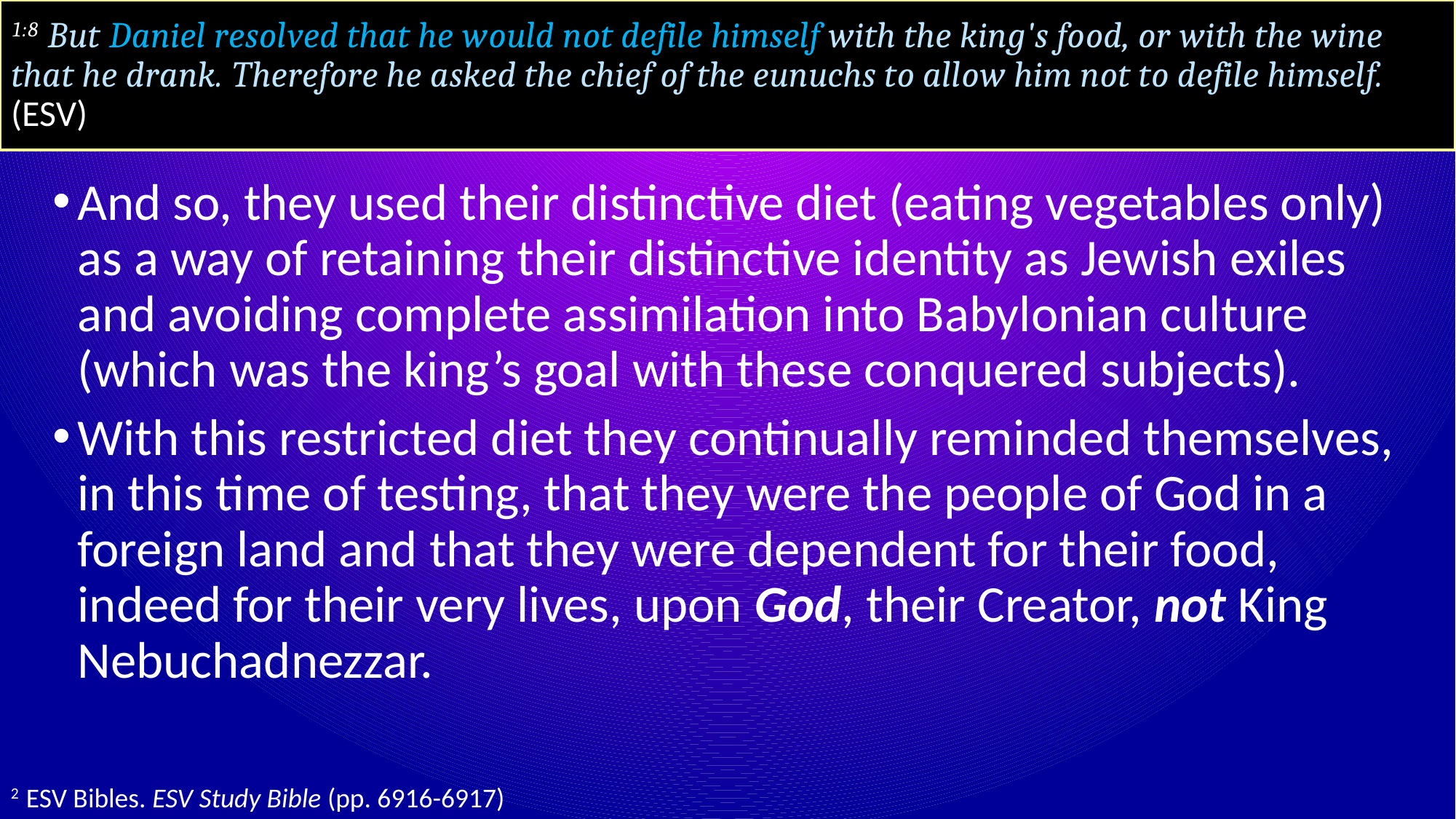

# 1:8 But Daniel resolved that he would not defile himself with the king's food, or with the wine that he drank. Therefore he asked the chief of the eunuchs to allow him not to defile himself. (ESV)
And so, they used their distinctive diet (eating vegetables only) as a way of retaining their distinctive identity as Jewish exiles and avoiding complete assimilation into Babylonian culture (which was the king’s goal with these conquered subjects).
With this restricted diet they continually reminded themselves, in this time of testing, that they were the people of God in a foreign land and that they were dependent for their food, indeed for their very lives, upon God, their Creator, not King Nebuchadnezzar.

2  ESV Bibles. ESV Study Bible (pp. 6916-6917)